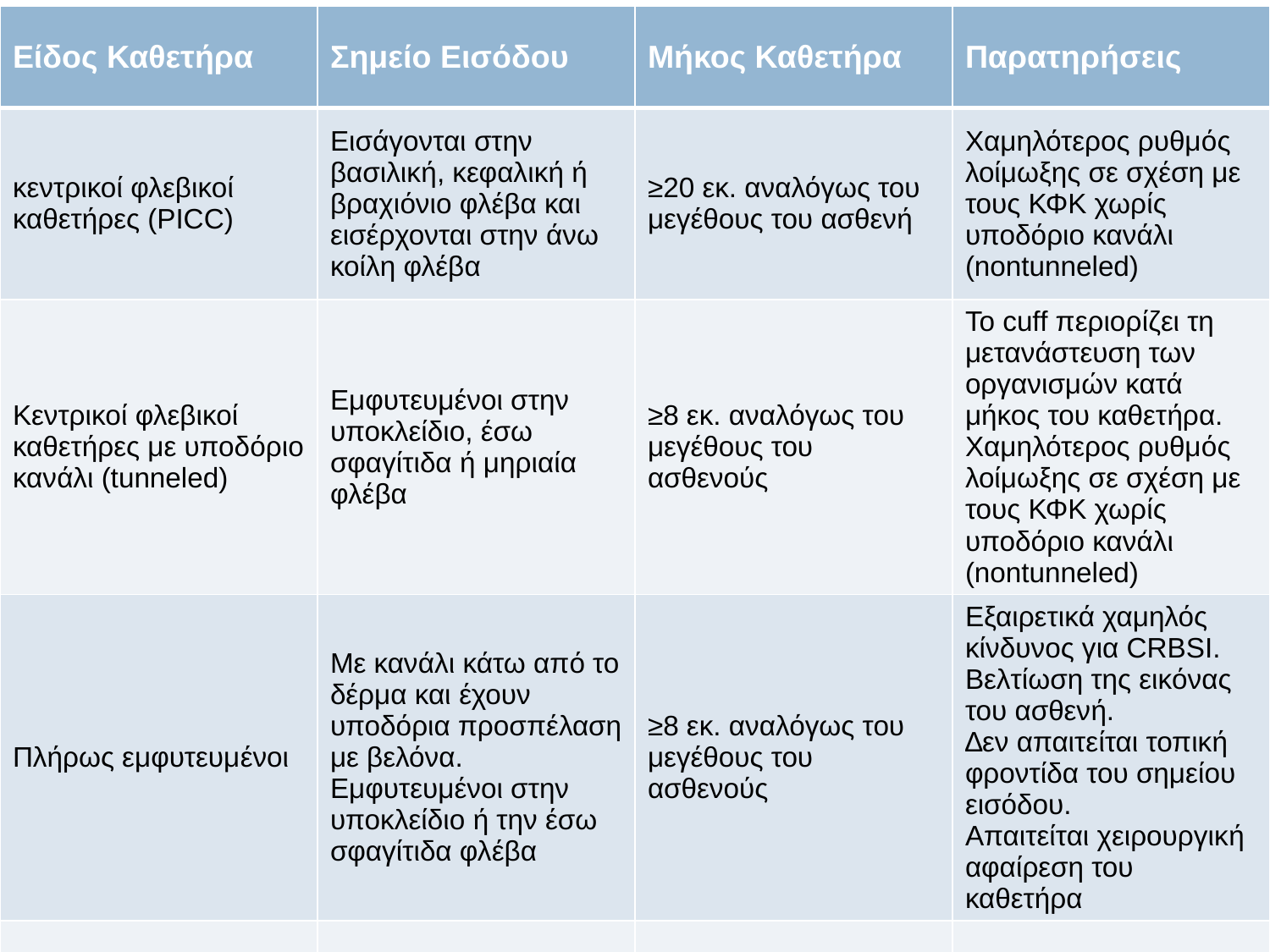

| Είδος Καθετήρα | Σημείο Εισόδου | Μήκος Καθετήρα | Παρατηρήσεις |
| --- | --- | --- | --- |
| κεντρικοί φλεβικοί καθετήρες (PICC) | Εισάγονται στην βασιλική, κεφαλική ή βραχιόνιο φλέβα και εισέρχονται στην άνω κοίλη φλέβα | ≥20 εκ. αναλόγως του μεγέθους του ασθενή | Χαμηλότερος ρυθμός λοίμωξης σε σχέση με τους ΚΦΚ χωρίς υποδόριο κανάλι (nontunneled) |
| Κεντρικοί φλεβικοί καθετήρες με υποδόριο κανάλι (tunneled) | Εμφυτευμένοι στην υποκλείδιο, έσω σφαγίτιδα ή μηριαία φλέβα | ≥8 εκ. αναλόγως του μεγέθους του ασθενούς | Το cuff περιορίζει τη μετανάστευση των οργανισμών κατά μήκος του καθετήρα. Χαμηλότερος ρυθμός λοίμωξης σε σχέση με τους ΚΦΚ χωρίς υποδόριο κανάλι (nontunneled) |
| Πλήρως εμφυτευμένοι | Με κανάλι κάτω από το δέρμα και έχουν υποδόρια προσπέλαση με βελόνα. Εμφυτευμένοι στην υποκλείδιο ή την έσω σφαγίτιδα φλέβα | ≥8 εκ. αναλόγως του μεγέθους του ασθενούς | Εξαιρετικά χαμηλός κίνδυνος για CRBSI. Βελτίωση της εικόνας του ασθενή. ∆εν απαιτείται τοπική φροντίδα του σημείου εισόδου. Απαιτείται χειρουργική αφαίρεση του καθετήρα |
|  |  |  |  |